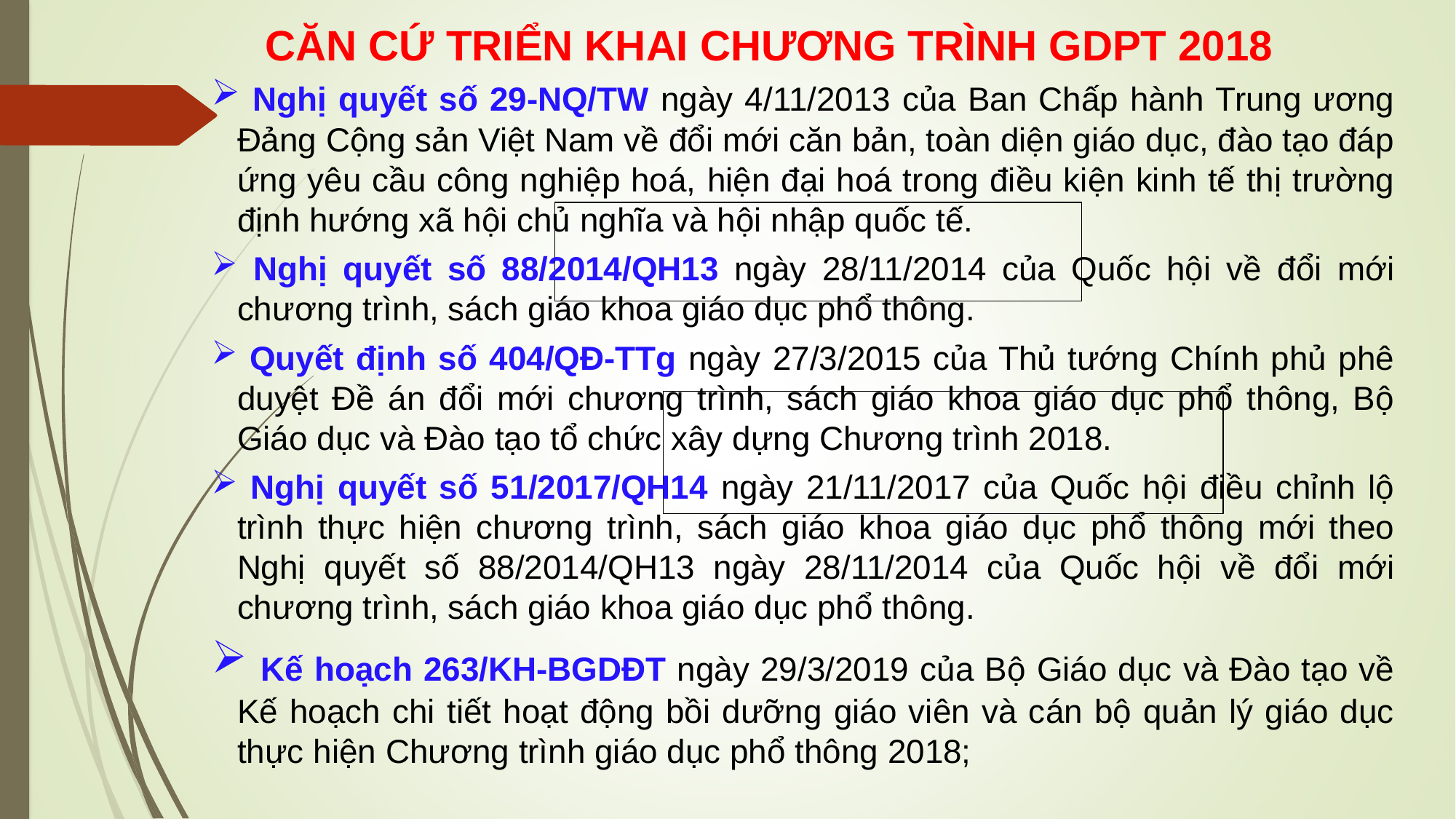

# CĂN CỨ TRIỂN KHAI CHƯƠNG TRÌNH GDPT 2018
 Nghị quyết số 29-NQ/TW ngày 4/11/2013 của Ban Chấp hành Trung ương Đảng Cộng sản Việt Nam về đổi mới căn bản, toàn diện giáo dục, đào tạo đáp ứng yêu cầu công nghiệp hoá, hiện đại hoá trong điều kiện kinh tế thị trường định hướng xã hội chủ nghĩa và hội nhập quốc tế.
 Nghị quyết số 88/2014/QH13 ngày 28/11/2014 của Quốc hội về đổi mới chương trình, sách giáo khoa giáo dục phổ thông.
 Quyết định số 404/QĐ-TTg ngày 27/3/2015 của Thủ tướng Chính phủ phê duyệt Đề án đổi mới chương trình, sách giáo khoa giáo dục phổ thông, Bộ Giáo dục và Đào tạo tổ chức xây dựng Chương trình 2018.
 Nghị quyết số 51/2017/QH14 ngày 21/11/2017 của Quốc hội điều chỉnh lộ trình thực hiện chương trình, sách giáo khoa giáo dục phổ thông mới theo Nghị quyết số 88/2014/QH13 ngày 28/11/2014 của Quốc hội về đổi mới chương trình, sách giáo khoa giáo dục phổ thông.
 Kế hoạch 263/KH-BGDĐT ngày 29/3/2019 của Bộ Giáo dục và Đào tạo về Kế hoạch chi tiết hoạt động bồi dưỡng giáo viên và cán bộ quản lý giáo dục thực hiện Chương trình giáo dục phổ thông 2018;